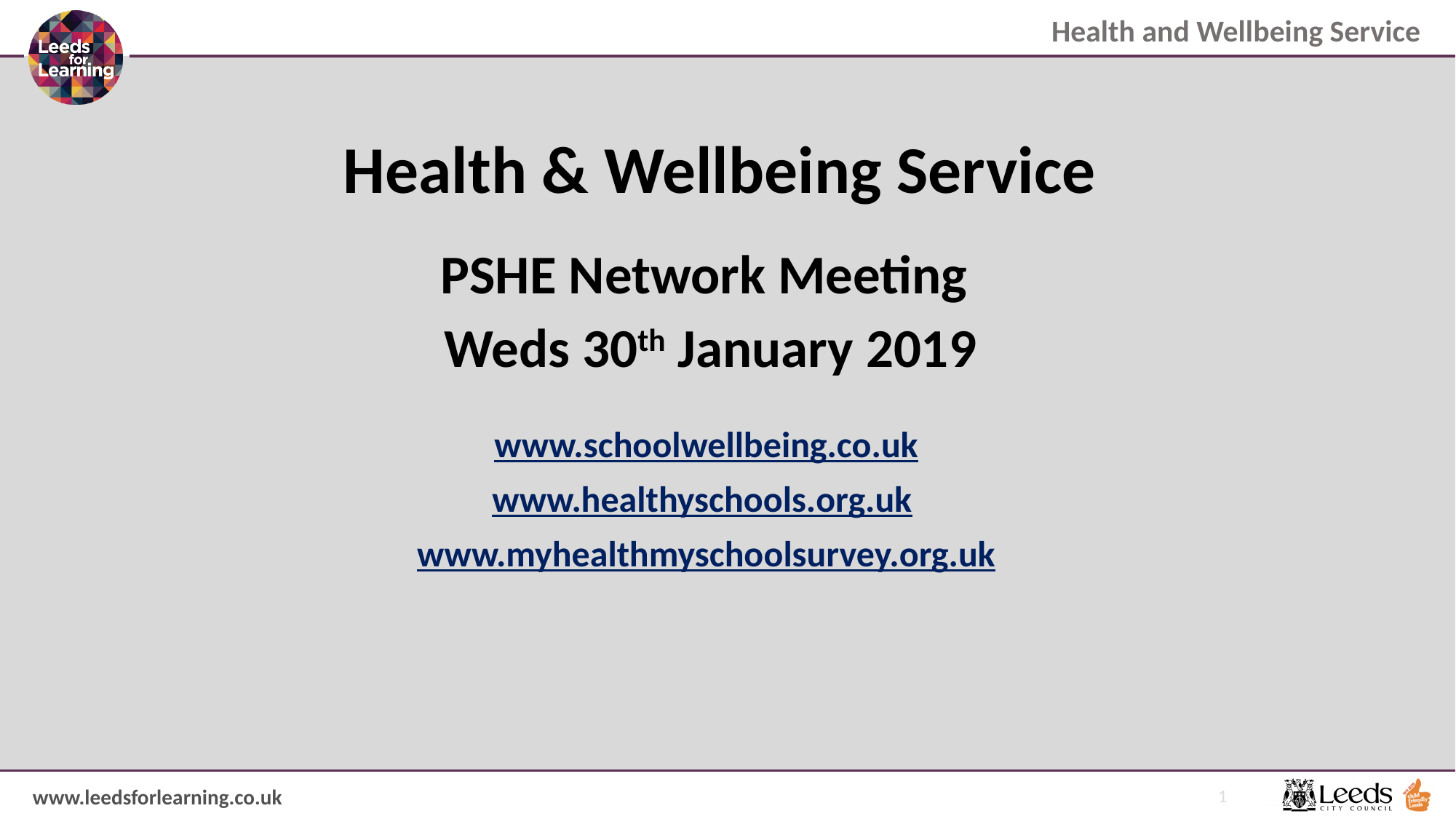

# Health & Wellbeing Service
PSHE Network Meeting
Weds 30th January 2019

www.schoolwellbeing.co.uk
www.healthyschools.org.uk
www.myhealthmyschoolsurvey.org.uk

1